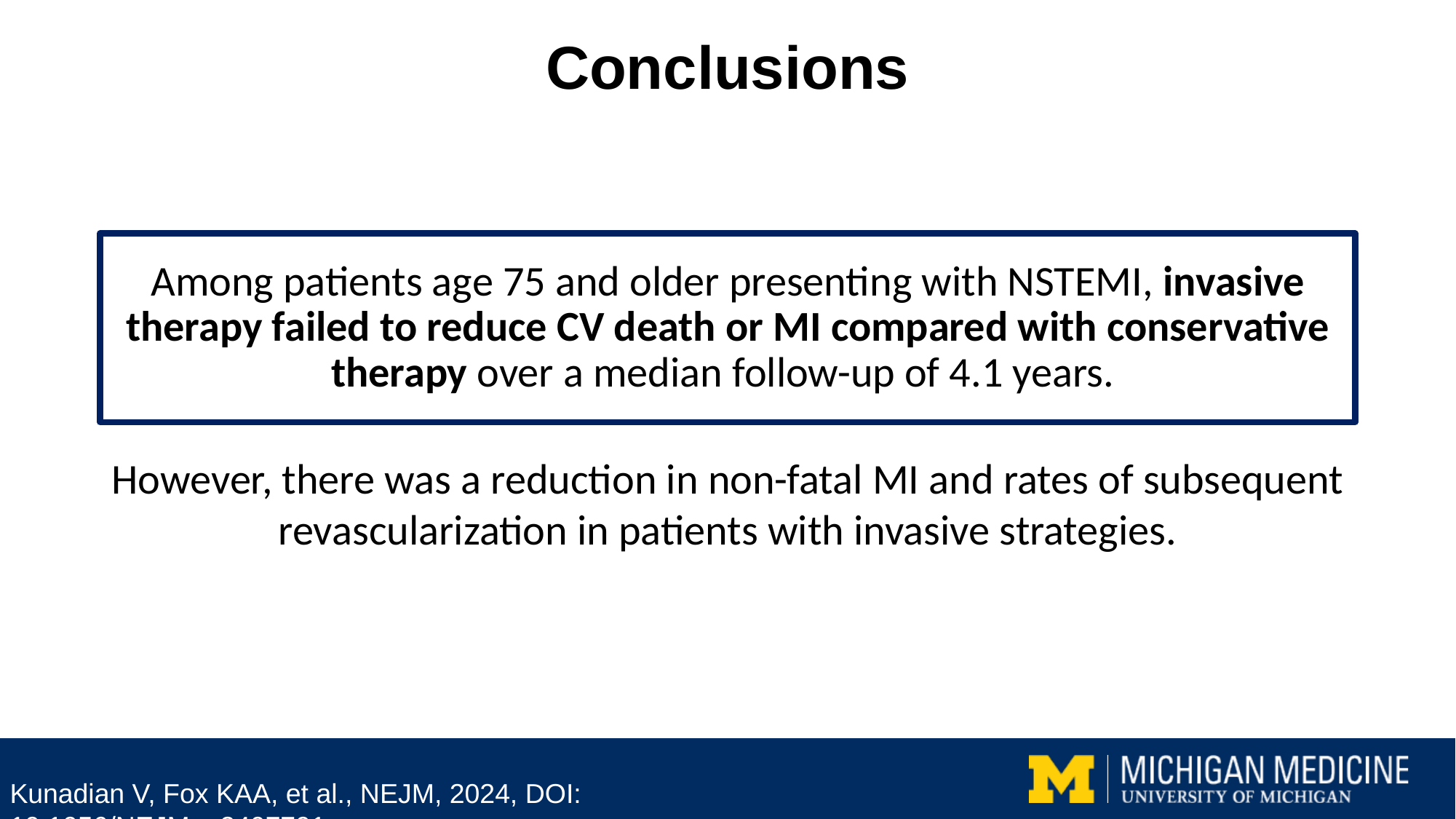

# Conclusions
Among patients age 75 and older presenting with NSTEMI, invasive therapy failed to reduce CV death or MI compared with conservative therapy over a median follow-up of 4.1 years.
However, there was a reduction in non-fatal MI and rates of subsequent revascularization in patients with invasive strategies.
Kunadian V, Fox KAA, et al., NEJM, 2024, DOI: 10.1056/NEJMoa2407791